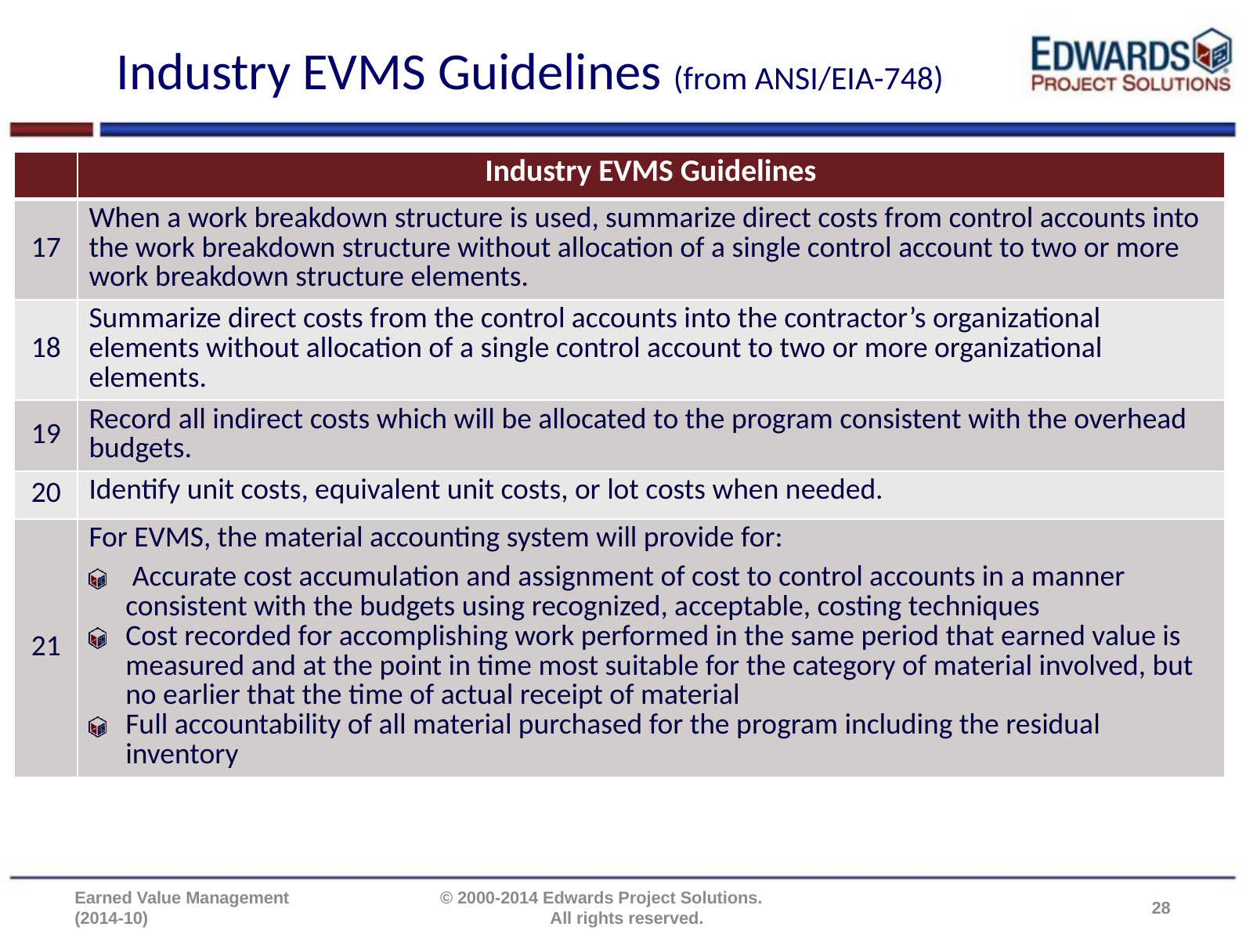

# Industry EVMS Guidelines (from ANSI/EIA-748)
|  | Industry EVMS Guidelines |
| --- | --- |
| 17 | When a work breakdown structure is used, summarize direct costs from control accounts into the work breakdown structure without allocation of a single control account to two or more work breakdown structure elements. |
| 18 | Summarize direct costs from the control accounts into the contractor’s organizational elements without allocation of a single control account to two or more organizational elements. |
| 19 | Record all indirect costs which will be allocated to the program consistent with the overhead budgets. |
| 20 | Identify unit costs, equivalent unit costs, or lot costs when needed. |
| 21 | For EVMS, the material accounting system will provide for: Accurate cost accumulation and assignment of cost to control accounts in a manner consistent with the budgets using recognized, acceptable, costing techniques Cost recorded for accomplishing work performed in the same period that earned value is measured and at the point in time most suitable for the category of material involved, but no earlier that the time of actual receipt of material Full accountability of all material purchased for the program including the residual inventory |
Earned Value Management (2014-10)
© 2000-2014 Edwards Project Solutions.            All rights reserved.
28